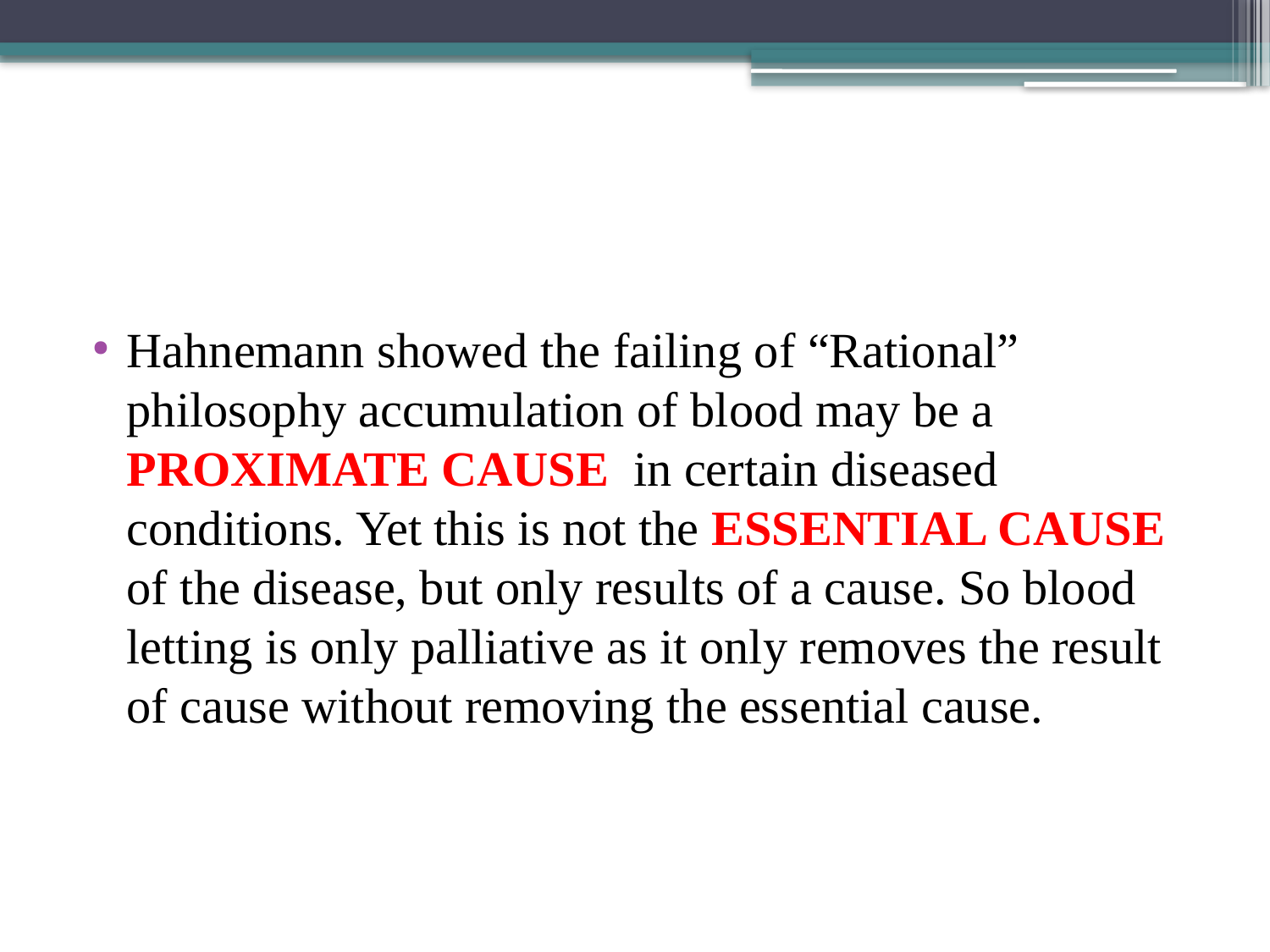

#
Hahnemann showed the failing of “Rational” philosophy accumulation of blood may be a PROXIMATE CAUSE  in certain diseased conditions. Yet this is not the ESSENTIAL CAUSE of the disease, but only results of a cause. So blood letting is only palliative as it only removes the result of cause without removing the essential cause.